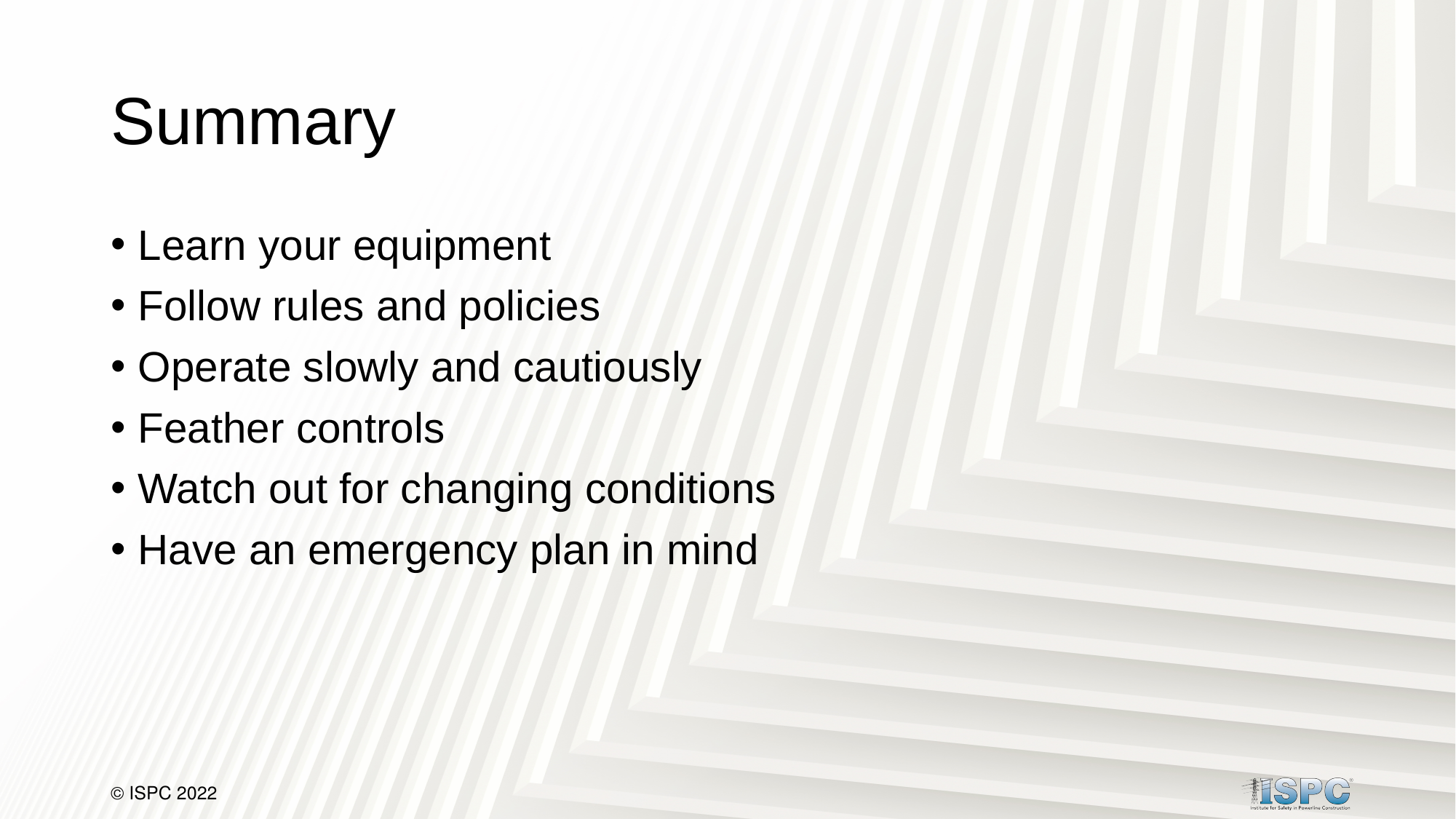

# Summary
Learn your equipment
Follow rules and policies
Operate slowly and cautiously
Feather controls
Watch out for changing conditions
Have an emergency plan in mind